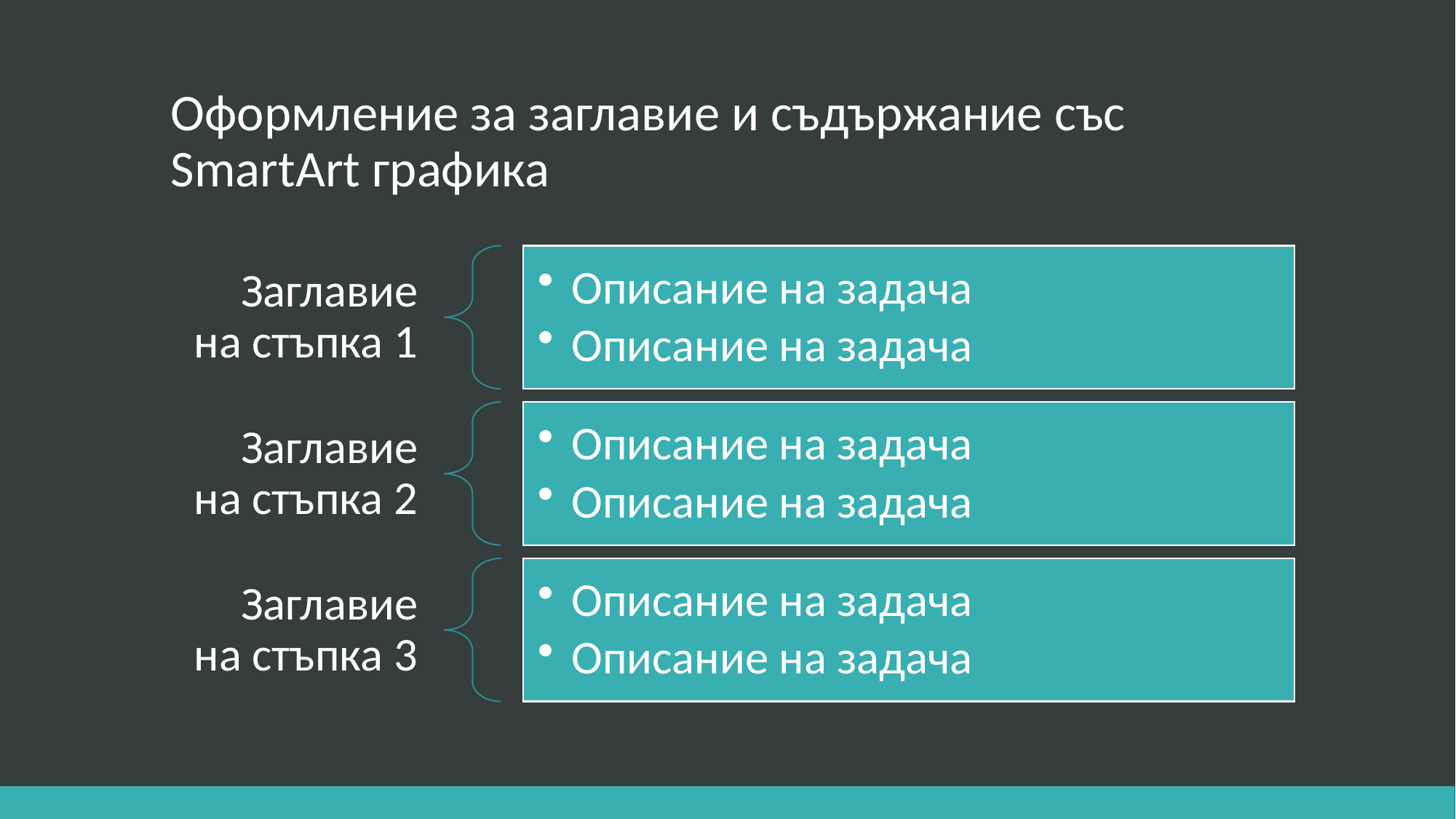

# Оформление за заглавие и съдържание със SmartArt графика
Заглавие на стъпка 1
Описание на задача
Описание на задача
Заглавие на стъпка 2
Описание на задача
Описание на задача
Заглавие на стъпка 3
Описание на задача
Описание на задача